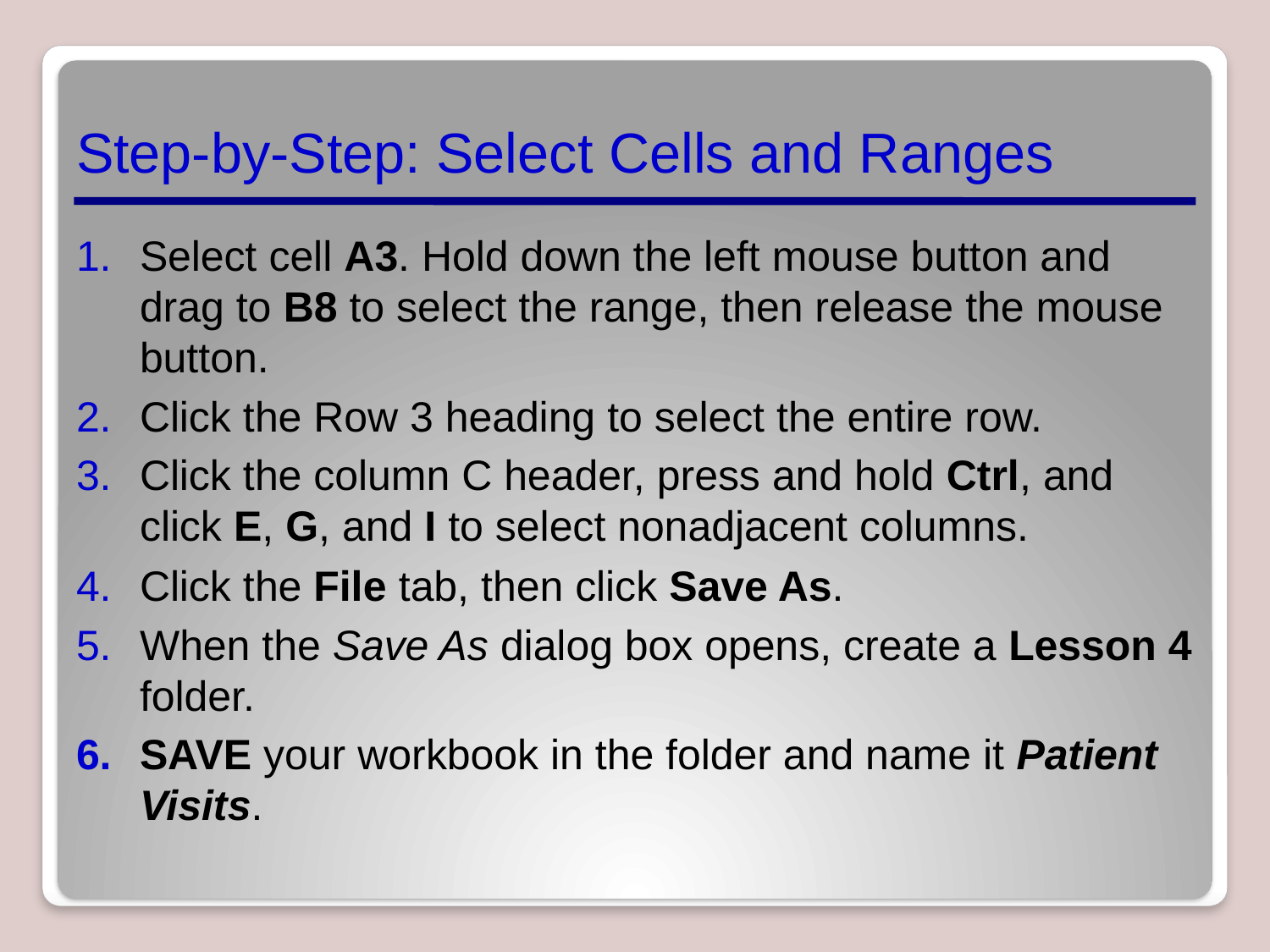

# Step-by-Step: Select Cells and Ranges
Select cell A3. Hold down the left mouse button and drag to B8 to select the range, then release the mouse button.
Click the Row 3 heading to select the entire row.
Click the column C header, press and hold Ctrl, and click E, G, and I to select nonadjacent columns.
Click the File tab, then click Save As.
When the Save As dialog box opens, create a Lesson 4 folder.
SAVE your workbook in the folder and name it Patient Visits.